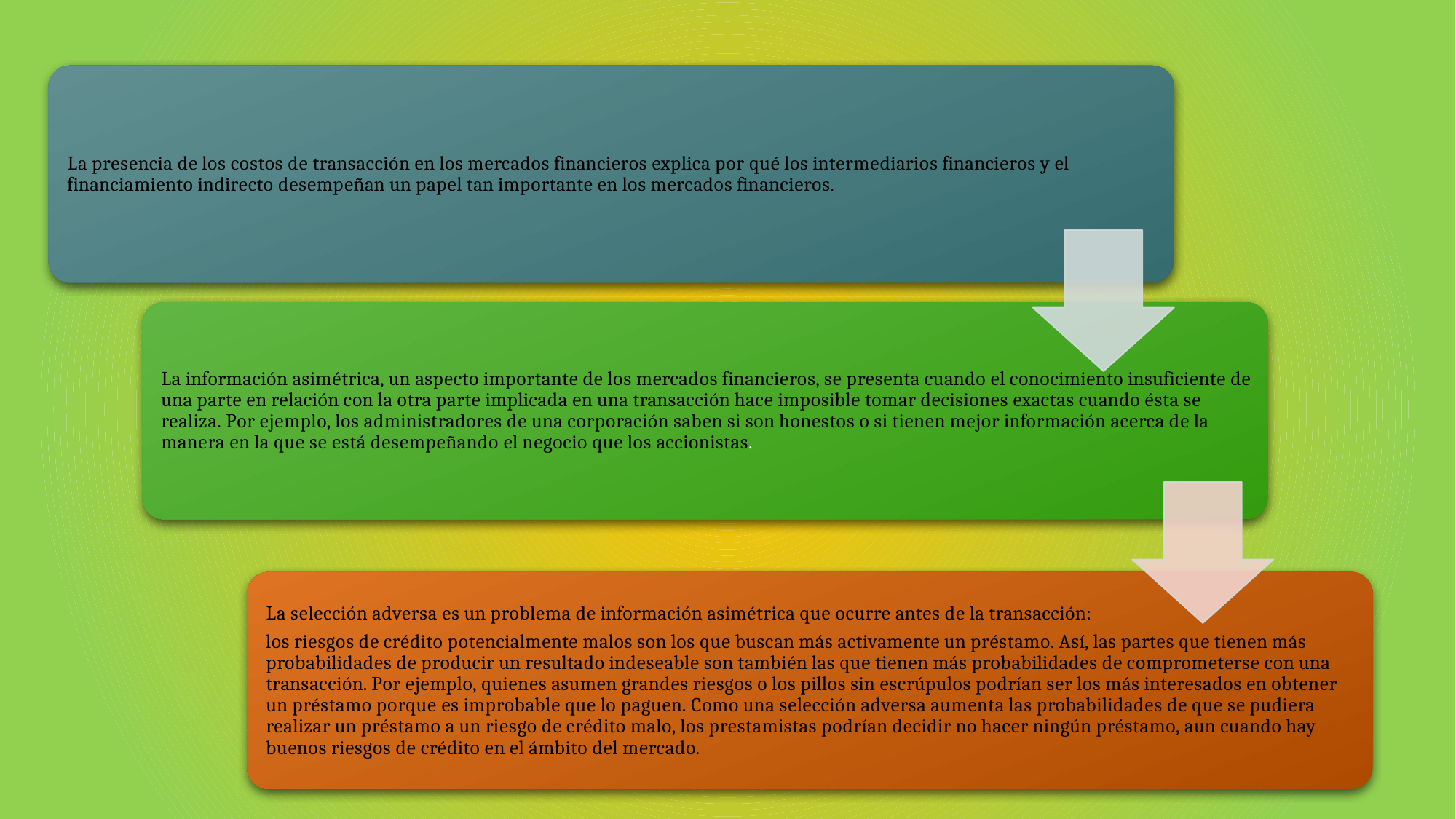

La presencia de los costos de transacción en los mercados financieros explica por qué los intermediarios financieros y el financiamiento indirecto desempeñan un papel tan importante en los mercados financieros.
La información asimétrica, un aspecto importante de los mercados financieros, se presenta cuando el conocimiento insuficiente de una parte en relación con la otra parte implicada en una transacción hace imposible tomar decisiones exactas cuando ésta se realiza. Por ejemplo, los administradores de una corporación saben si son honestos o si tienen mejor información acerca de la manera en la que se está desempeñando el negocio que los accionistas.
La selección adversa es un problema de información asimétrica que ocurre antes de la transacción:
los riesgos de crédito potencialmente malos son los que buscan más activamente un préstamo. Así, las partes que tienen más probabilidades de producir un resultado indeseable son también las que tienen más probabilidades de comprometerse con una transacción. Por ejemplo, quienes asumen grandes riesgos o los pillos sin escrúpulos podrían ser los más interesados en obtener un préstamo porque es improbable que lo paguen. Como una selección adversa aumenta las probabilidades de que se pudiera realizar un préstamo a un riesgo de crédito malo, los prestamistas podrían decidir no hacer ningún préstamo, aun cuando hay buenos riesgos de crédito en el ámbito del mercado.